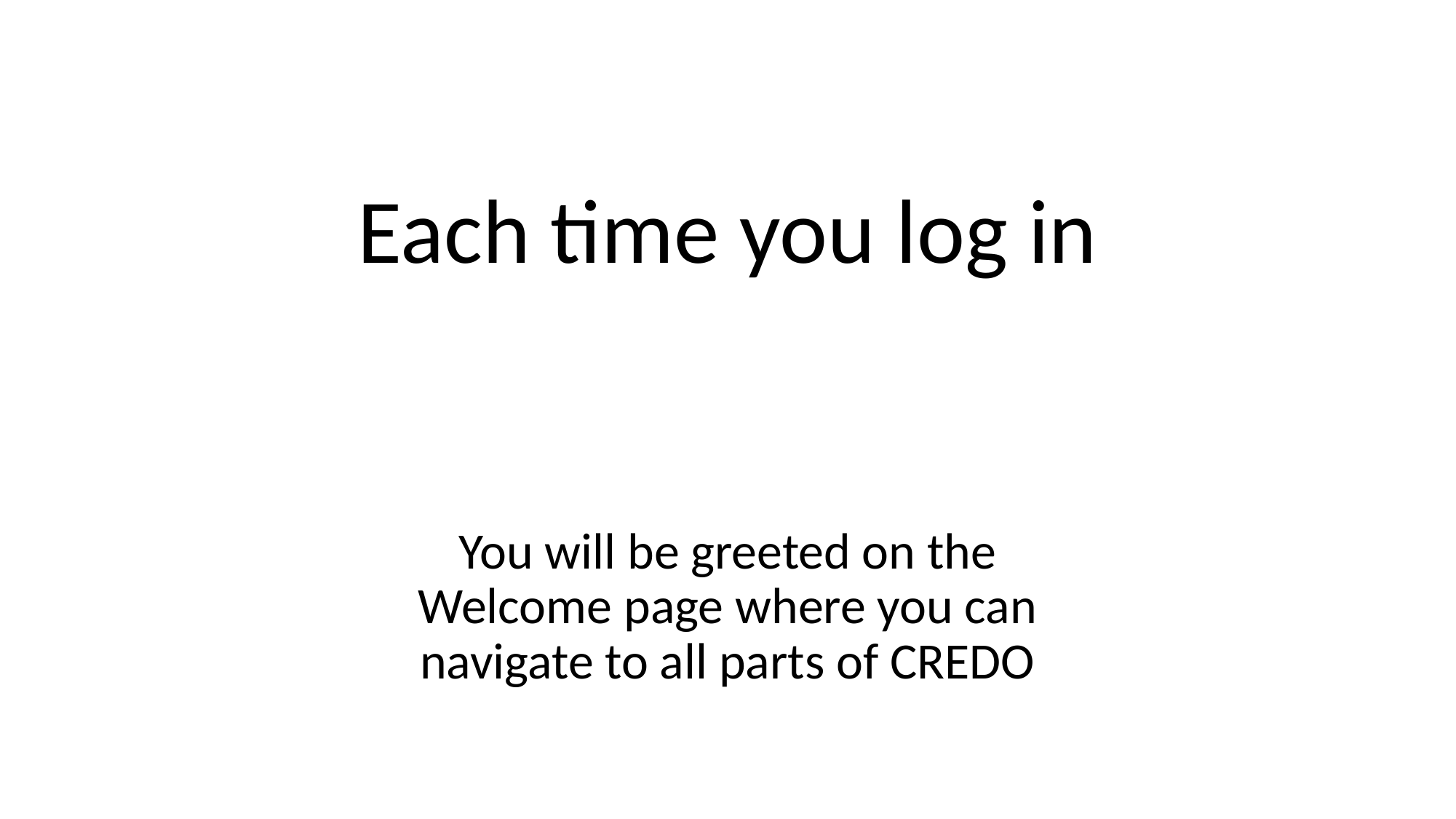

# Each time you log in
You will be greeted on the Welcome page where you can navigate to all parts of CREDO